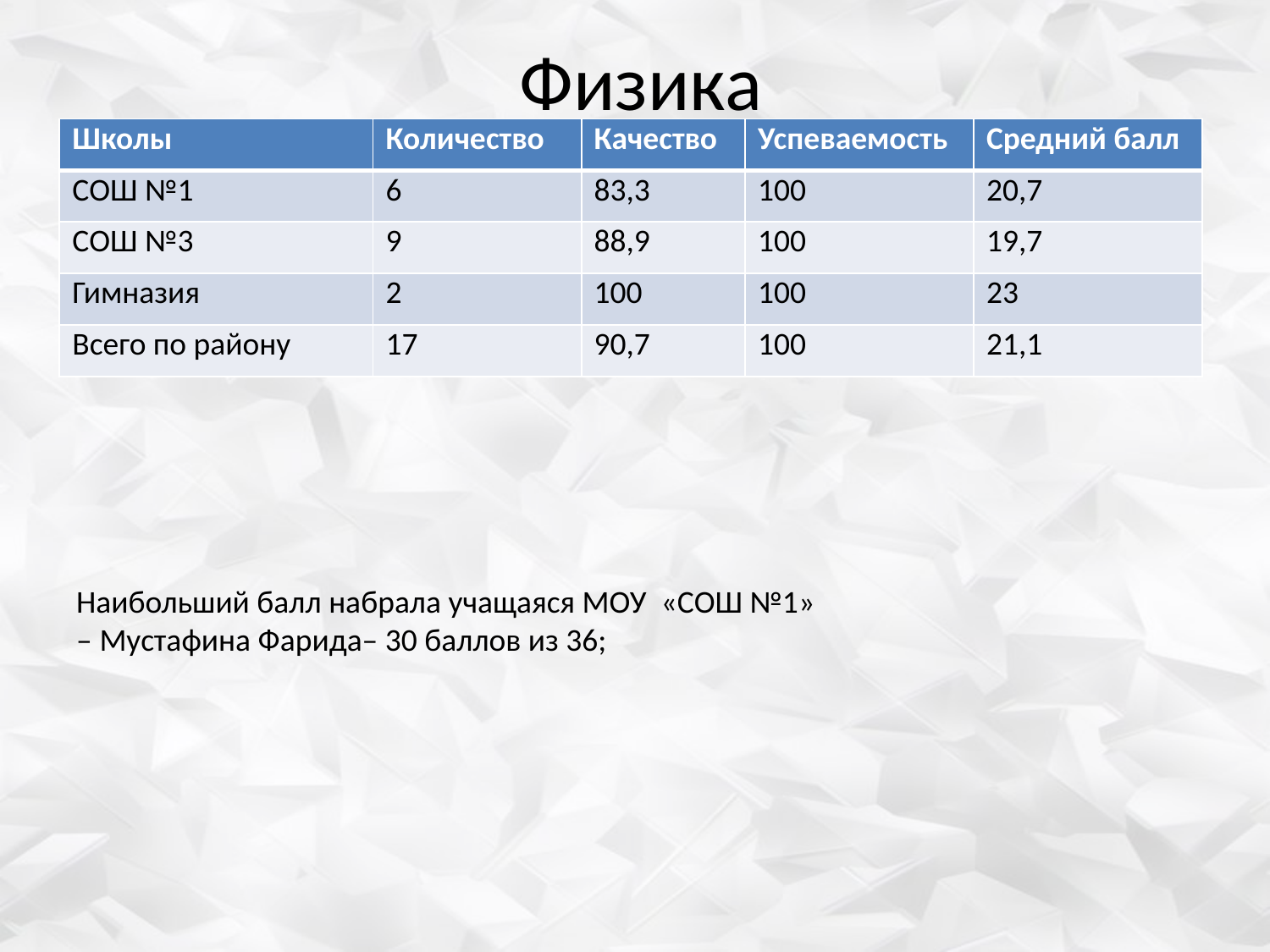

# Физика
| Школы | Количество | Качество | Успеваемость | Средний балл |
| --- | --- | --- | --- | --- |
| СОШ №1 | 6 | 83,3 | 100 | 20,7 |
| СОШ №3 | 9 | 88,9 | 100 | 19,7 |
| Гимназия | 2 | 100 | 100 | 23 |
| Всего по району | 17 | 90,7 | 100 | 21,1 |
Наибольший балл набрала учащаяся МОУ  «СОШ №1»
– Мустафина Фарида– 30 баллов из 36;